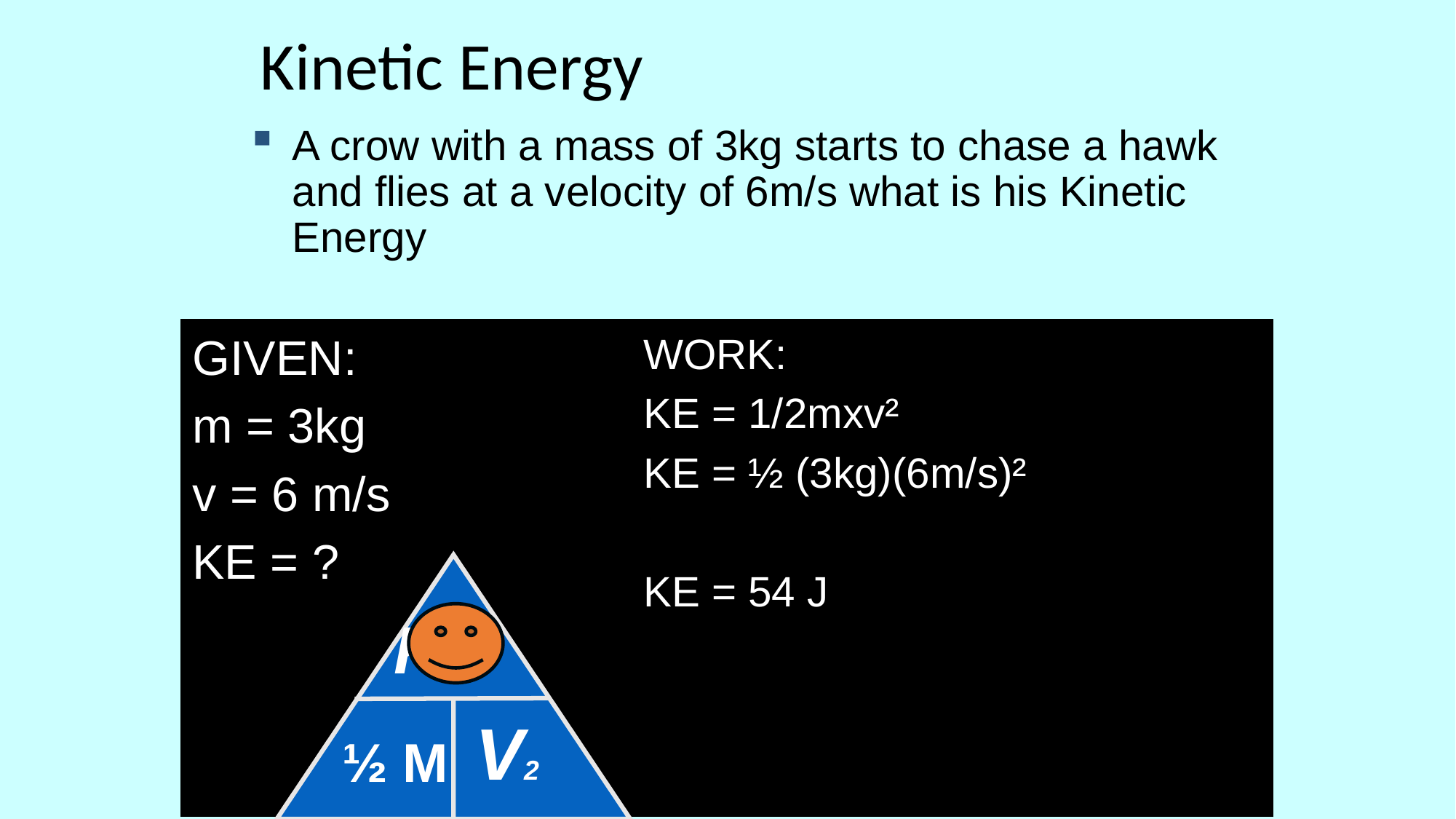

# Kinetic Energy
A crow with a mass of 3kg starts to chase a hawk and flies at a velocity of 6m/s what is his Kinetic Energy

GIVEN:
m = 3kg
v = 6 m/s
KE = ?
WORK:
KE = 1/2mxv²
KE = ½ (3kg)(6m/s)²

KE = 54 J

KE
V2
½ M